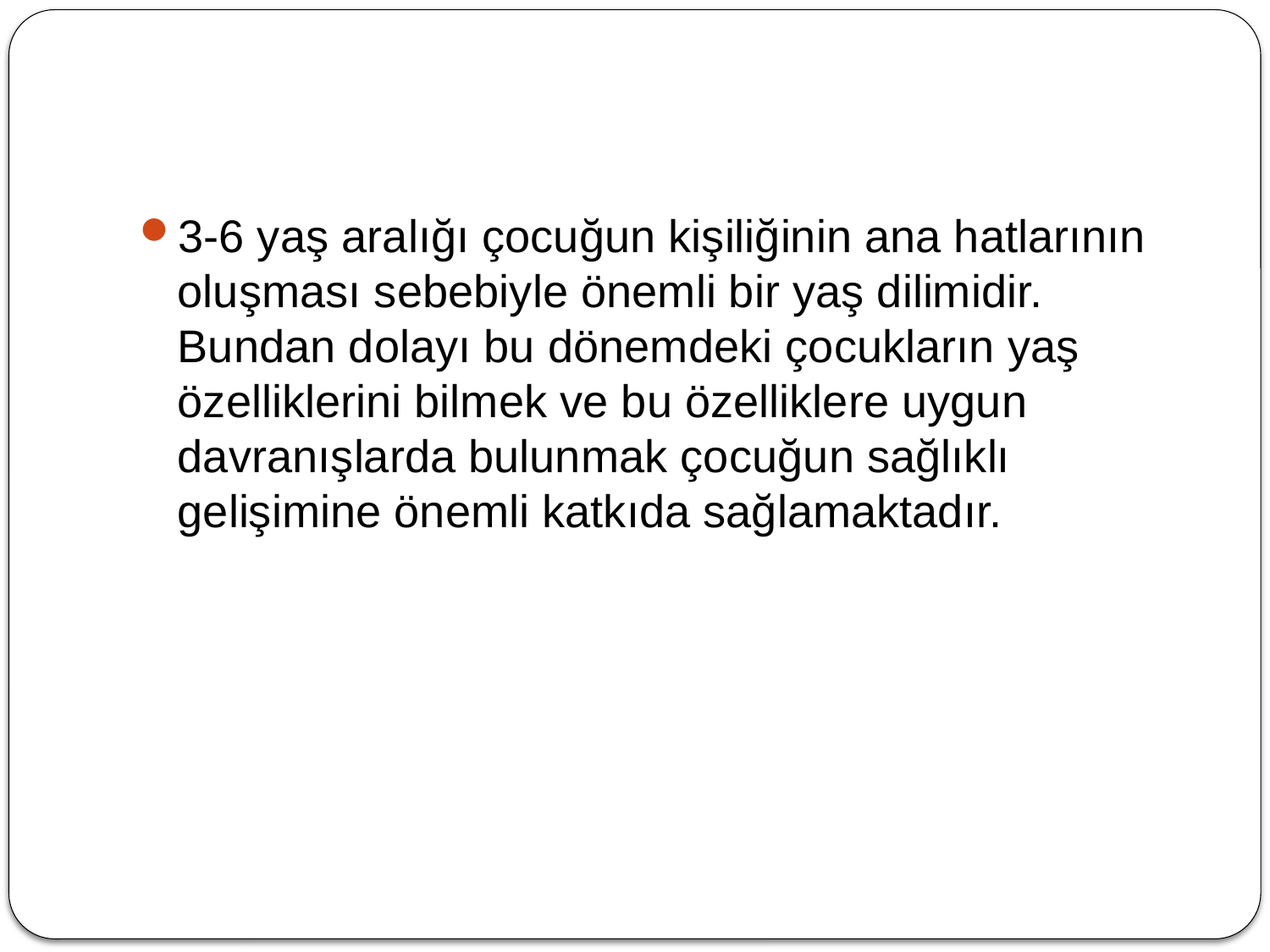

3-6 yaş aralığı çocuğun kişiliğinin ana hatlarının oluşması sebebiyle önemli bir yaş dilimidir. Bundan dolayı bu dönemdeki çocukların yaş özelliklerini bilmek ve bu özelliklere uygun davranışlarda bulunmak çocuğun sağlıklı gelişimine önemli katkıda sağlamaktadır.